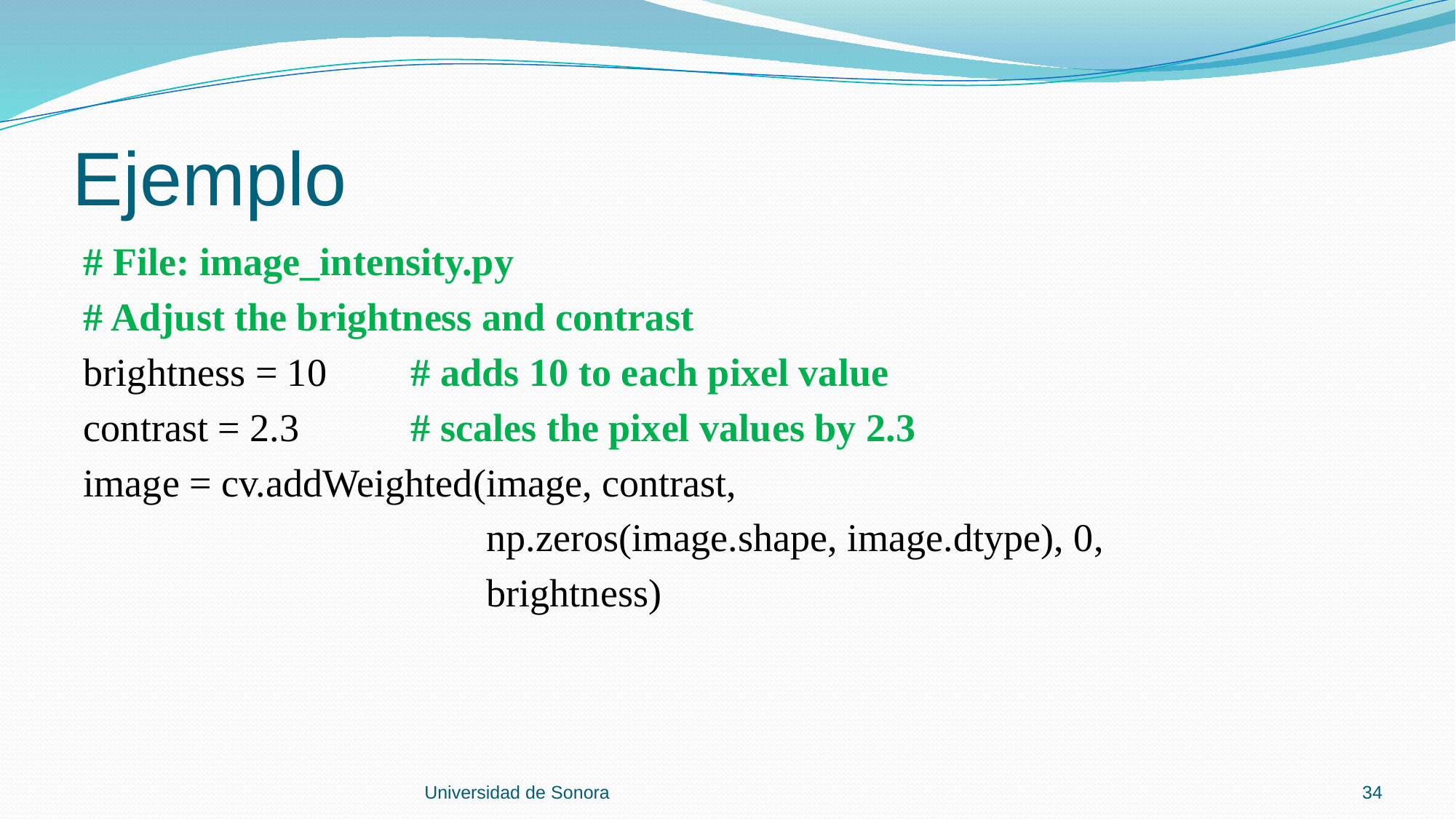

# Ejemplo
# File: image_intensity.py
# Adjust the brightness and contrast
brightness = 10	# adds 10 to each pixel value
contrast = 2.3	  	# scales the pixel values by 2.3
image = cv.addWeighted(image, contrast,
                                         np.zeros(image.shape, image.dtype), 0,
                                         brightness)

Universidad de Sonora
34